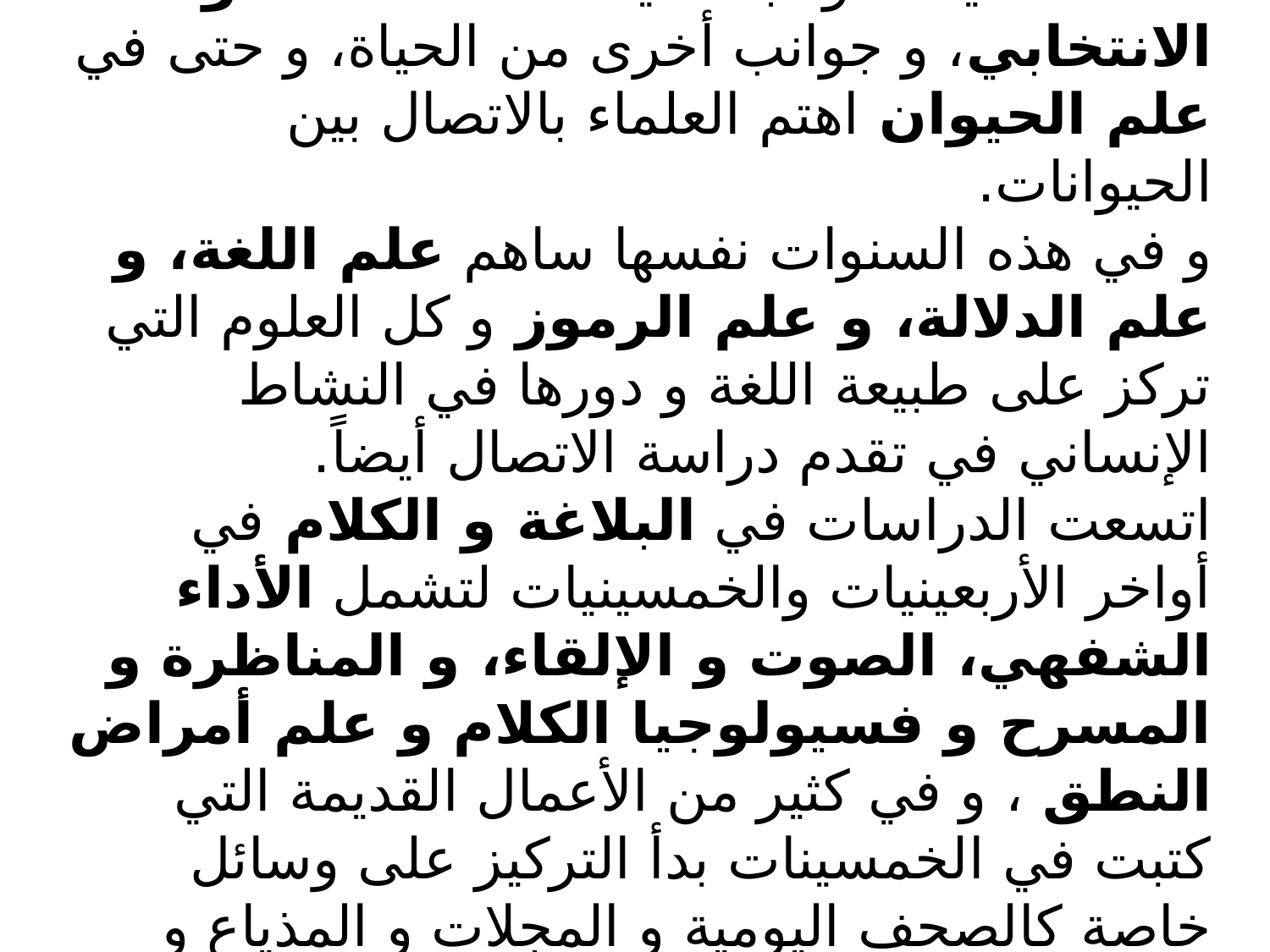

# فيما درس علماء الاجتماع و العلوم السياسية طبيعة الاتصال الجماهيري في مناشط سياسة و اجتماعية متعددة، كالسلوك الانتخابي، و جوانب أخرى من الحياة، و حتى في علم الحيوان اهتم العلماء بالاتصال بين الحيوانات. و في هذه السنوات نفسها ساهم علم اللغة، و علم الدلالة، و علم الرموز و كل العلوم التي تركز على طبيعة اللغة و دورها في النشاط الإنساني في تقدم دراسة الاتصال أيضاً. اتسعت الدراسات في البلاغة و الكلام في أواخر الأربعينيات والخمسينيات لتشمل الأداء الشفهي، الصوت و الإلقاء، و المناظرة و المسرح و فسيولوجيا الكلام و علم أمراض النطق ، و في كثير من الأعمال القديمة التي كتبت في الخمسينات بدأ التركيز على وسائل خاصة كالصحف اليومية و المجلات و المذياع و التلفاز يتحول إلى اهتمام أهم بطبيعة و تأثير الوسائل الجماهيرية و الاتصال الجماهيري.